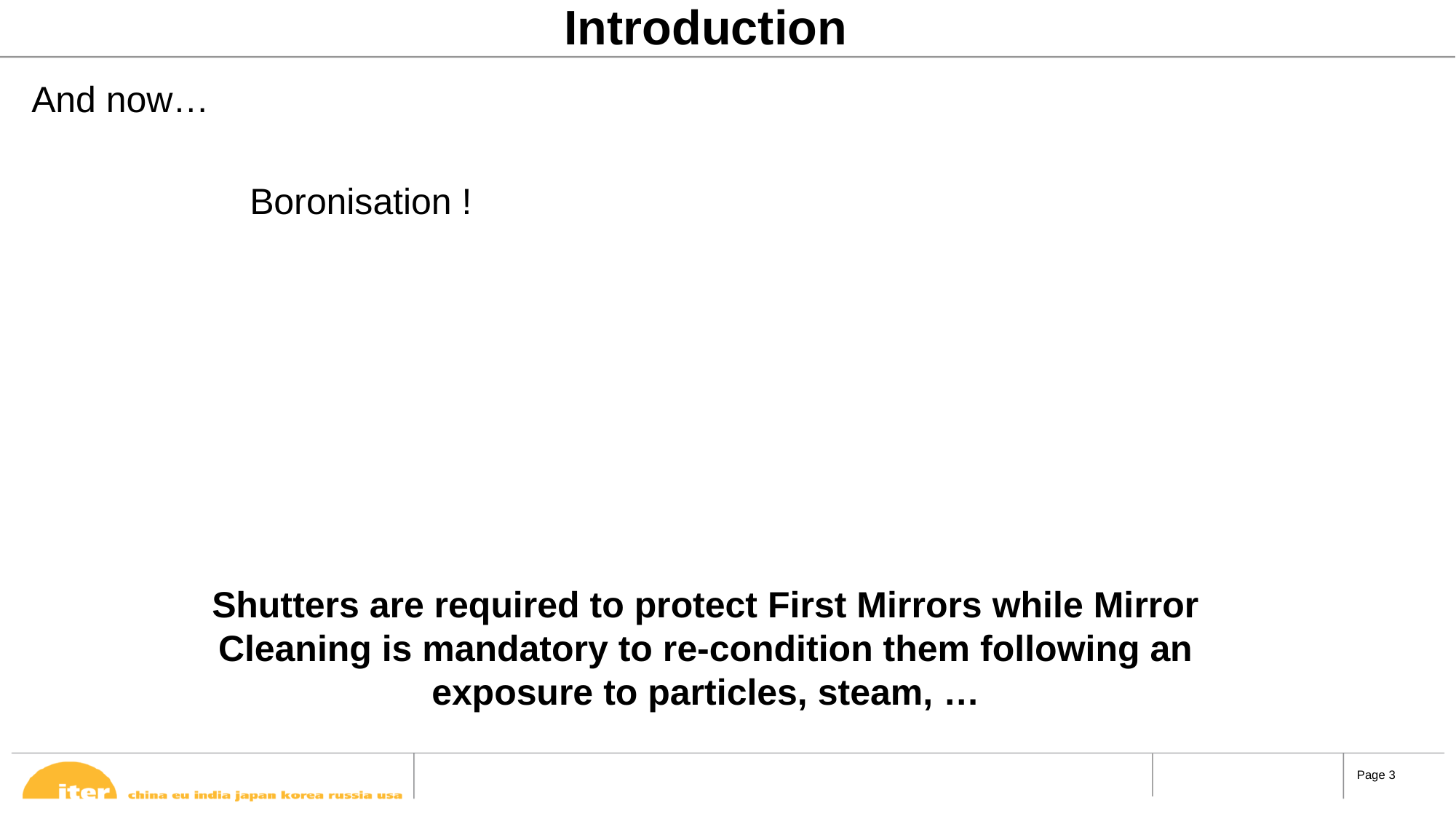

# Introduction
And now…

		Boronisation !
Shutters are required to protect First Mirrors while Mirror Cleaning is mandatory to re-condition them following an exposure to particles, steam, …